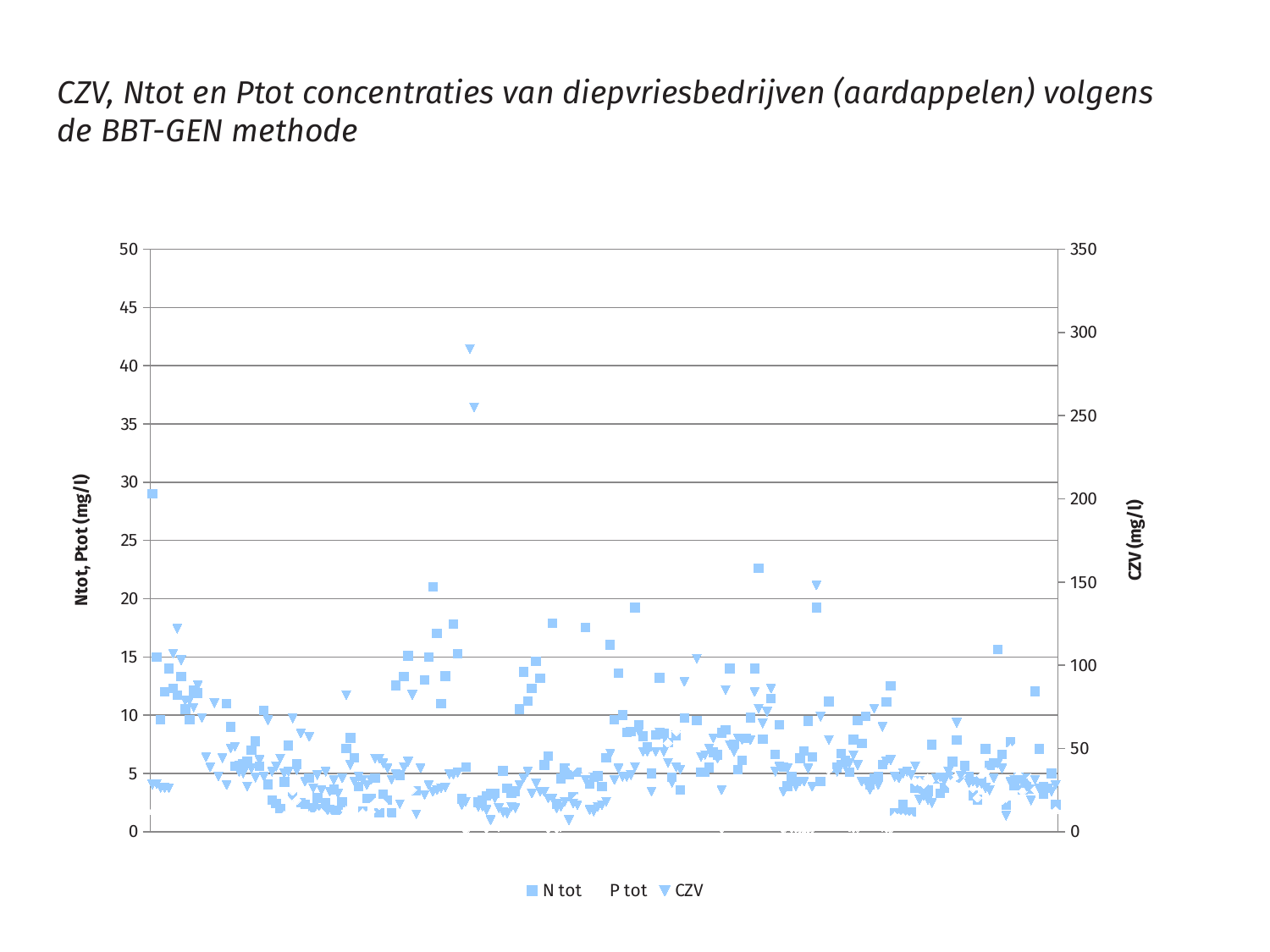

CZV, Ntot en Ptot concentraties van diepvriesbedrijven (aardappelen) volgens de BBT-GEN methode

### Chart

| Category |  |  |  |
|---|---|---|---|
| MC Cain | 29.0 | 1.7 | 28.4 |
| MC Cain | 15.0 | 1.7 | 28.6 |
| MC Cain | 9.6 | 1.6 | 26.4 |
| MC Cain | 12.0 | 1.5 | 26.3 |
| MC Cain | 14.0 | 1.6 | 26.0 |
| Agristo | 12.3 | None | 107.0 |
| Agristo | 11.7 | None | 122.0 |
| Agristo | 13.3 | None | 103.0 |
| Agristo | 10.5 | None | 78.8 |
| Agristo | 9.6 | None | 78.7 |
| Agristo | 12.1 | None | 74.5 |
| Agristo | 11.9 | 46.1 | 87.9 |
| Agristo | None | 42.5 | 68.3 |
| Agristo | None | 37.7 | 44.8 |
| Agristo | None | 13.4 | 38.7 |
| Agristo | None | 15.5 | 77.2 |
| Agristo | None | None | 33.3 |
| Agristo | None | 43.6 | 44.2 |
| Agristo | 11.0 | 4.2 | 28.0 |
| Agristo | 9.0 | 3.8 | 50.0 |
| Agristo | 5.6 | 3.9 | 51.0 |
| Agristo | 5.69 | 3.4 | 35.8 |
| Agristo | 5.8 | 3.8 | 35.0 |
| Agristo | 6.0 | 4.1 | 27.0 |
| Agristo | 7.0 | 4.1 | 38.0 |
| Agristo | 7.76 | 2.8 | 32.4 |
| Agristo | 5.592 | 4.6 | 43.0 |
| Agristo | 10.4 | 1.01 | 33.0 |
| Agristo | 4.06 | 0.87 | 67.0 |
| Agristo | 2.692 | 1.0 | 36.0 |
| Agristo | 2.416 | 0.67 | 39.0 |
| Agristo | 1.974 | 1.03 | 44.0 |
| Agristo | 4.274 | 1.4 | 35.0 |
| Agristo | 7.4 | 2.6 | 36.0 |
| Agristo | 2.983 | 3.5 | 68.0 |
| Agristo | 5.79 | 2.7 | 37.0 |
| Agristo | 2.5 | 1.5 | 59.0 |
| Agristo | 2.358 | 1.17 | 30.0 |
| Agristo | 4.6 | 1.4 | 57.0 |
| Agristo | 2.058 | 1.2 | 26.0 |
| Agristo | 2.9 | 1.5 | 34.0 |
| Agristo | 1.958 | 1.6 | 25.0 |
| Agristo | 2.5 | 1.2 | 36.0 |
| Agristo | 1.88 | 1.21 | 24.0 |
| Agristo | 3.6 | 0.95 | 31.0 |
| Agristo | 1.827 | 0.93 | 23.0 |
| Agristo | 2.528 | 1.22 | 32.0 |
| Agristo | 7.12 | 1.8 | 82.0 |
| Agristo | 8.03 | 1.6 | 40.0 |
| Agristo | 6.352 | 0.73 | 30.0 |
| Agristo | 3.853 | 1.25 | 33.0 |
| Agristo | 1.774 | 1.6 | 31.0 |
| Agristo | 2.836 | 1.4 | 28.0 |
| Agristo | 2.858 | 1.7 | 31.0 |
| Agristo | 4.6 | 2.5 | 44.0 |
| Agristo | 1.6 | 2.3 | 44.0 |
| Agristo | 3.2 | 2.4 | 41.0 |
| Agristo | 2.7 | 0.87 | 38.0 |
| Agristo | 1.6 | 0.69 | 31.0 |
| Clarebout | 12.54 | 3.5 | 34.5 |
| Clarebout | 4.84 | 1.0 | 16.5 |
| Clarebout | 13.32 | 1.5 | 38.5 |
| Clarebout | 15.1 | 1.2 | 42.1 |
| Clarebout | None | 3.6 | 82.2 |
| Clarebout | 3.52 | 0.86 | 10.4 |
| Clarebout | None | 1.4 | 38.1 |
| Clarebout | 13.0 | 1.1 | 22.0 |
| Clarebout | 15.0 | 1.1 | 28.0 |
| Clarebout | 21.0 | 1.0 | 24.0 |
| Clarebout | 17.0 | 1.1 | 25.0 |
| Clarebout | 11.0 | 0.95 | 26.0 |
| Clarebout | 13.36 | 0.97 | 26.7 |
| Clarebout | None | 1.6 | 34.5 |
| Clarebout | 17.8 | 1.6 | 34.3 |
| Clarebout | 15.26 | 5.1 | 35.4 |
| Clarebout | 2.81 | 0.69 | 16.0 |
| Clarebout | 5.54 | 0.15 | 18.0 |
| Clarebout | None | None | 290.0 |
| Clarebout | None | None | 255.0 |
| Clarebout | 2.52 | 0.52 | 15.0 |
| Clarebout | 2.72 | 0.43 | 15.0 |
| Clarebout | 3.06 | 0.27 | 13.0 |
| Clarebout | 3.26 | 0.64 | 7.0 |
| Clarebout | 3.3 | 0.86 | 20.0 |
| Clarebout | None | 0.38 | 14.0 |
| Clarebout | 5.216 | 1.7 | 11.6 |
| Clarebout | 3.7 | 2.02 | 11.0 |
| Clarebout | 3.29 | 1.0 | 15.0 |
| Clarebout | 3.47 | 0.67 | 14.0 |
| Clarebout | 10.5 | 1.12 | 28.0 |
| Clarebout | 13.7 | 4.37 | 32.0 |
| Clarebout | 11.2 | 2.39 | 36.0 |
| Clarebout | 12.3 | 1.38 | 23.0 |
| Clarebout | 14.6 | 2.43 | 29.0 |
| Clarebout | 13.167 | 2.1 | 24.0 |
| Clarebout | 5.72 | 1.29 | 24.0 |
| Clarebout | 6.49 | 0.27 | 20.0 |
| Clarebout | 17.869 | 3.29 | 20.0 |
| Clarebout | 2.371 | 0.29 | 14.0 |
| Clarebout | 4.55 | 0.4 | 15.0 |
| Clarebout | 5.42 | 0.51 | 18.0 |
| Clarebout | 4.87 | 0.51 | 7.0 |
| Clarebout | 3.01 | 5.58 | 17.0 |
| Clarebout | 5.11 | 2.86 | 16.0 |
| Clarebout | None | None | None |
| Clarebout | 17.516 | 4.93 | 31.0 |
| Clarebout | 4.09 | 0.52 | 13.0 |
| Clarebout | 4.66 | 0.53 | 12.0 |
| Clarebout | 4.78 | 0.45 | 15.0 |
| Clarebout | 3.87 | 2.28 | 16.0 |
| Clarebout | 6.35 | 0.62 | 18.0 |
| Clarebout | 16.024 | 1.93 | 47.0 |
| Clarebout | 9.6 | 0.73 | 31.0 |
| Clarebout | 13.6 | 0.93 | 38.0 |
| Clarebout | 10.0 | 1.16 | 33.0 |
| Clarebout | 8.5 | 1.33 | 33.0 |
| Clarebout | 8.6 | 1.43 | 34.0 |
| EuroFreez | 19.22 | 7.1 | 38.8 |
| EuroFreez | 9.18 | 1.9 | 59.8 |
| EuroFreez | 8.2 | 1.3 | 48.0 |
| EuroFreez | 7.3 | 1.2 | 48.0 |
| EuroFreez | 5.0 | 1.7 | 24.0 |
| EuroFreez | 8.3 | 0.68 | 48.0 |
| EuroFreez | 13.21 | 4.4 | 59.7 |
| EuroFreez | 8.41 | 3.2 | 48.0 |
| EuroFreez | 7.63 | 7.6 | 41.3 |
| EuroFreez | 4.66 | 1.3 | 29.4 |
| EuroFreez | 8.25 | 8.6 | 38.7 |
| EuroFreez | 3.59 | 13.7 | 37.1 |
| EuroFreez | 9.744 | 13.2 | 90.0 |
| EuroFreez | None | None | None |
| EuroFreez | None | None | None |
| EuroFreez | 9.55 | 11.6 | 104.0 |
| EuroFreez | 5.1 | 0.46 | 45.0 |
| EuroFreez | 5.1 | 0.54 | 46.0 |
| EuroFreez | 5.5 | 1.6 | 50.0 |
| EuroFreez | 6.8 | 1.7 | 56.0 |
| EuroFreez | 6.6 | 0.75 | 44.0 |
| EuroFreez | 8.49 | 0.28 | 25.0 |
| EuroFreez | 8.729 | 5.6 | 85.0 |
| EuroFreez | 14.0 | 1.3 | 52.0 |
| EuroFreez | 7.5 | 0.78 | 48.0 |
| EuroFreez | 5.3 | 0.83 | 56.0 |
| EuroFreez | 6.1 | 0.78 | 55.0 |
| EuroFreez | 8.0 | 0.72 | 56.0 |
| EuroFreez | 9.8 | 0.67 | 55.0 |
| EuroFreez | 14.0 | 2.3 | 84.0 |
| EuroFreez | 22.6 | 12.5 | 74.0 |
| EuroFreez | 7.95 | 26.0 | 65.0 |
| Agristo N | None | 2.8 | 72.0 |
| Agristo N | 11.42 | 2.4 | 86.0 |
| Agristo N | 6.64 | 2.2 | 36.0 |
| Agristo N | 9.18 | 2.1 | 39.0 |
| Agristo N | 5.56 | 0.22 | 24.0 |
| Agristo N | 3.9 | 0.45 | 38.0 |
| Agristo N | 4.7 | 0.3 | 33.0 |
| Agristo N | 4.3 | 0.31 | 27.0 |
| Agristo N | 6.3 | 0.29 | 30.0 |
| Agristo N | 6.9 | 0.21 | 30.0 |
| Agristo N | 9.51 | 0.27 | 38.0 |
| Agristo N | 6.43 | 0.31 | 27.0 |
| Agristo N | 19.22 | 0.52 | 148.0 |
| Agristo N | 4.29 | 1.1 | 69.0 |
| Agristo N | None | None | None |
| Agristo N | 11.18 | 5.3 | 55.0 |
| Agristo N | None | None | None |
| Agristo N | 5.5 | 0.49 | 36.0 |
| Agristo N | 6.7 | 0.55 | 40.0 |
| Agristo N | 6.1 | 0.44 | 39.0 |
| Agristo N | 5.1 | 0.36 | 41.0 |
| Agristo N | 7.9 | 0.31 | 46.0 |
| Agristo N | 9.52 | 0.34 | 40.0 |
| Agristo N | 7.558 | 4.0 | 30.0 |
| Agristo N | 9.9 | 10.7 | 30.0 |
| Agristo N | 4.0 | 0.54 | 25.0 |
| Agristo N | 4.564 | 1.1 | 74.0 |
| Agristo N | 4.749 | 0.72 | 28.0 |
| Agristo N | 5.746 | 0.38 | 63.0 |
| Agristo N | 11.15 | 0.3 | 42.0 |
| Agristo N | 12.51 | 0.27 | 43.0 |
| Agristo N | 1.6 | 1.3 | 33.0 |
| Agristo N | 1.6 | 1.2 | 32.0 |
| Agristo N | 2.3 | 1.2 | 35.0 |
| Agristo N | 1.7 | 1.1 | 36.0 |
| Agristo N | 1.7 | 1.1 | 34.0 |
| Vanelo | 3.7 | 4.3 | 39.3 |
| Vanelo | 4.34 | 4.3 | 19.1 |
| Vanelo | 3.64 | 4.1 | 21.4 |
| Vanelo | 3.56 | 4.6 | 19.1 |
| Vanelo | 7.46 | 4.5 | 17.1 |
| Vanelo | 4.55 | 6.2 | 32.1 |
| Vanelo | 3.3 | 4.6 | 32.6 |
| Vanelo | 3.76 | 5.4 | 30.5 |
| Vanelo | 4.69 | 4.2 | 36.2 |
| Vanelo | 5.98 | 4.2 | 42.2 |
| Vanelo | 7.88 | 4.8 | 65.4 |
| Vanelo | 4.6 | 4.9 | 33.7 |
| Vanelo | 5.65 | 4.26 | 38.0 |
| Vanelo | 4.71 | 4.18 | 29.0 |
| Vanelo | 3.09 | 3.73 | 30.0 |
| Vanelo | 2.75 | 2.92 | 29.0 |
| Vanelo | 4.54 | 4.8 | 28.9 |
| Vanelo | 7.09 | 5.1 | 26.3 |
| Vanelo | 5.68 | 2.4 | 24.8 |
| Vanelo | 5.88 | 2.0 | 32.2 |
| Vanelo | 15.632 | 3.8 | 41.0 |
| Vanelo | 6.642 | 2.7 | 38.0 |
| Vanelo | 2.289 | 2.9 | 9.5 |
| Vanelo | 7.67 | 7.1 | 30.0 |
| Vanelo | 3.95 | 7.1 | 31.0 |
| Vanelo | 4.67 | 4.84 | 31.0 |
| Vanelo | 3.57 | 3.47 | 29.0 |
| Vanelo | 4.57 | 2.76 | 27.0 |
| Vanelo | 3.662 | 4.6 | 18.7 |
| Vanelo | 12.032 | 3.6 | 31.0 |
| Vanelo | 7.1 | 1.24 | 26.0 |
| Vanelo | 3.2 | 0.95 | 27.0 |
| Vanelo | 3.7 | 1.28 | 26.0 |
| Vanelo | 5.0 | 1.53 | 24.0 |
| Vanelo | 2.3 | 1.78 | 28.0 |